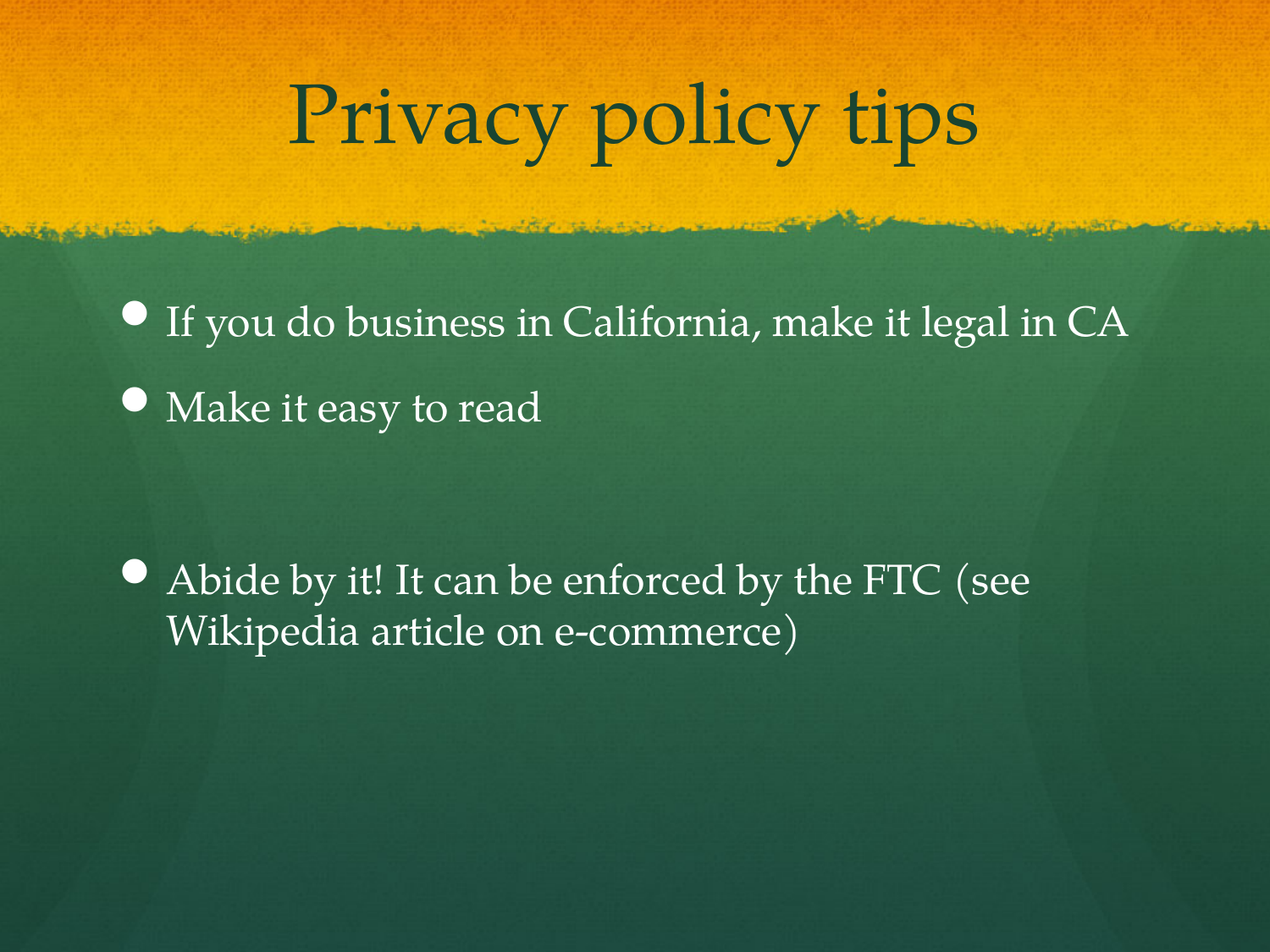

# Privacy policy tips
If you do business in California, make it legal in CA
Make it easy to read

Abide by it! It can be enforced by the FTC (see Wikipedia article on e-commerce)